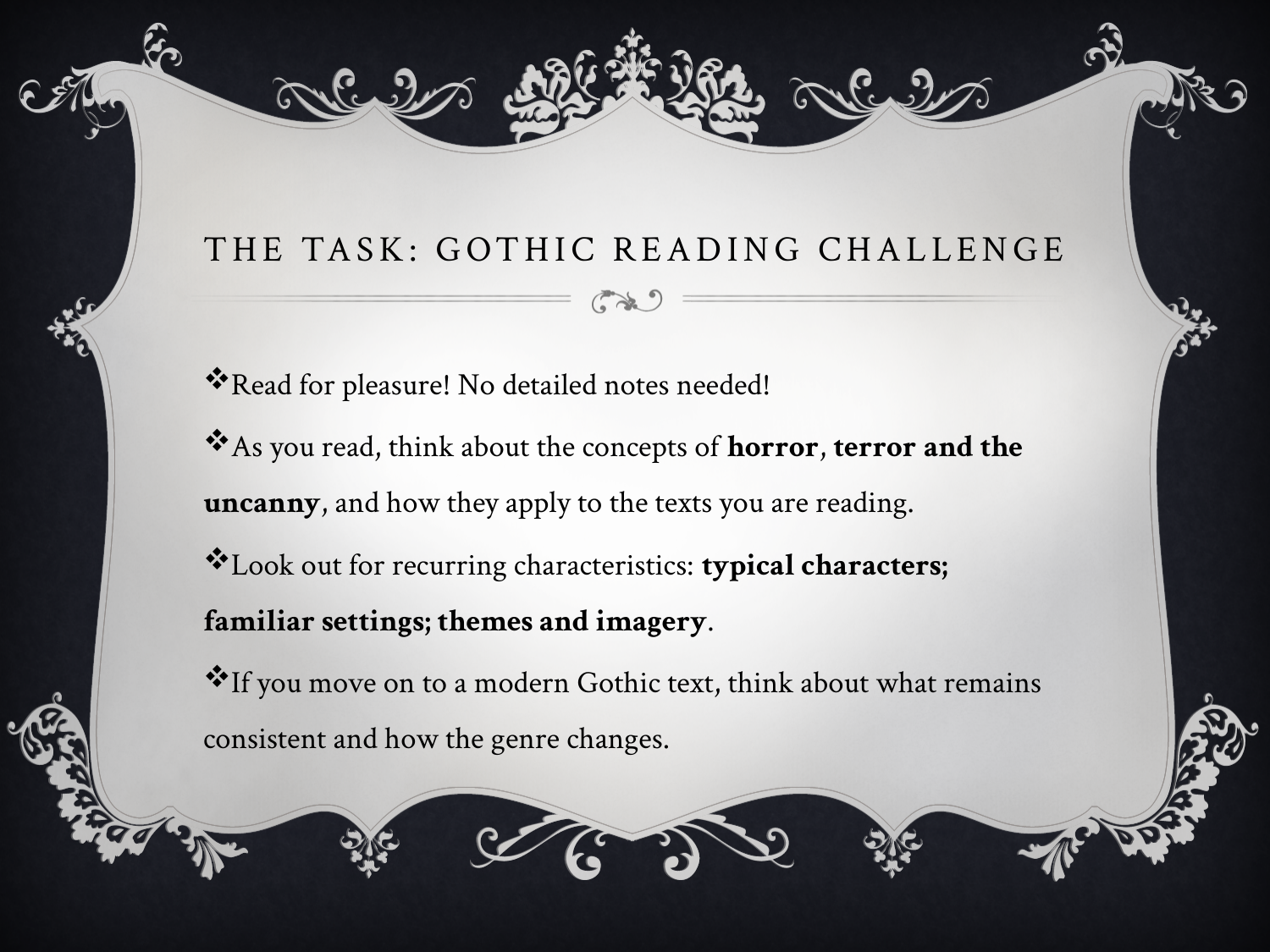

# The task: Gothic Reading Challenge
Read for pleasure! No detailed notes needed!
As you read, think about the concepts of horror, terror and the uncanny, and how they apply to the texts you are reading.
Look out for recurring characteristics: typical characters; familiar settings; themes and imagery.
If you move on to a modern Gothic text, think about what remains consistent and how the genre changes.